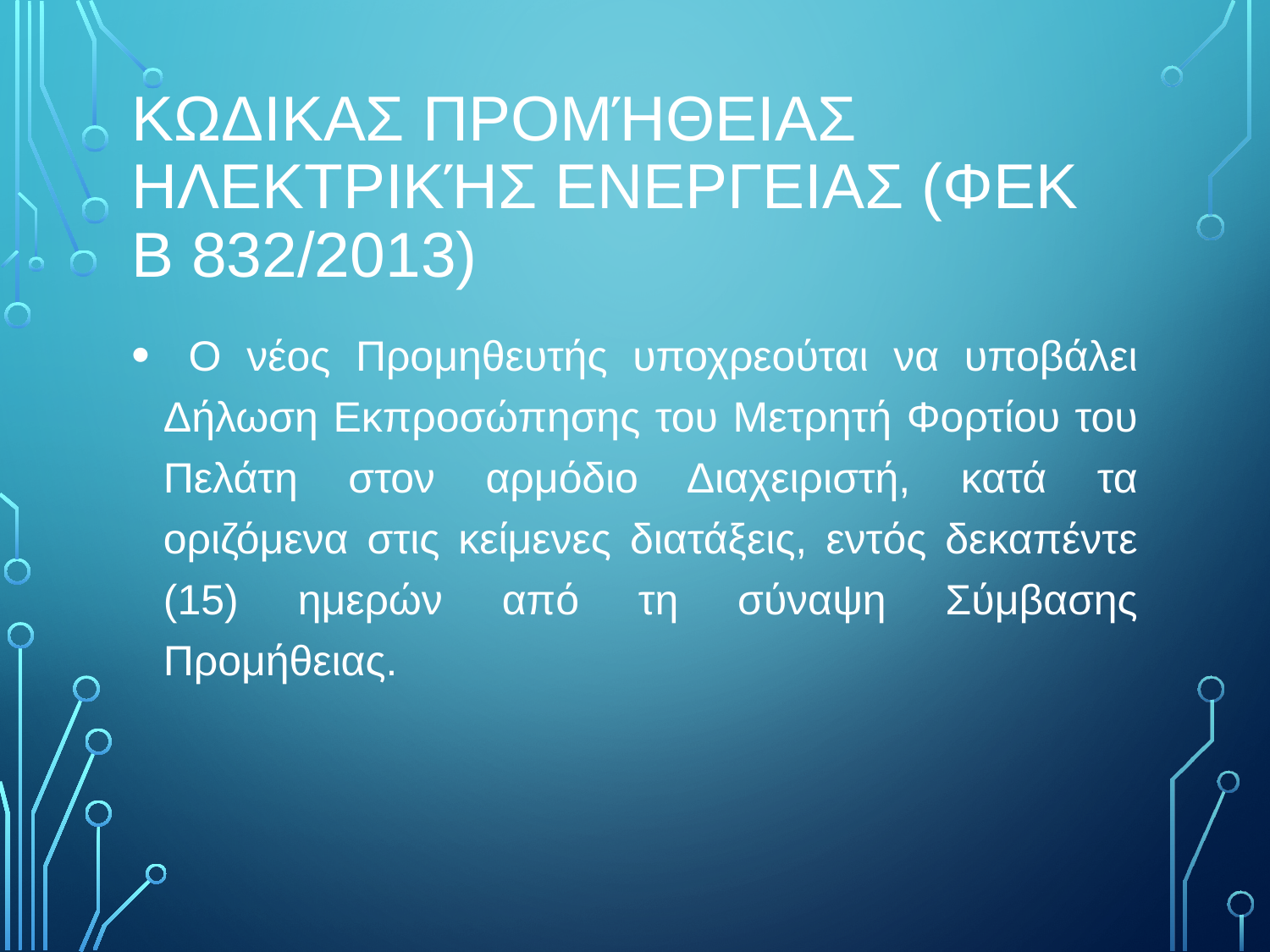

# ΚΩδικας Προμήθειας ηλεκτρικής ενΕργειας (ΦΕΚ Β 832/2013)
 Ο νέος Προμηθευτής υποχρεούται να υποβάλει Δήλωση Εκπροσώπησης του Μετρητή Φορτίου του Πελάτη στον αρμόδιο Διαχειριστή, κατά τα οριζόμενα στις κείμενες διατάξεις, εντός δεκαπέντε (15) ημερών από τη σύναψη Σύμβασης Προμήθειας.